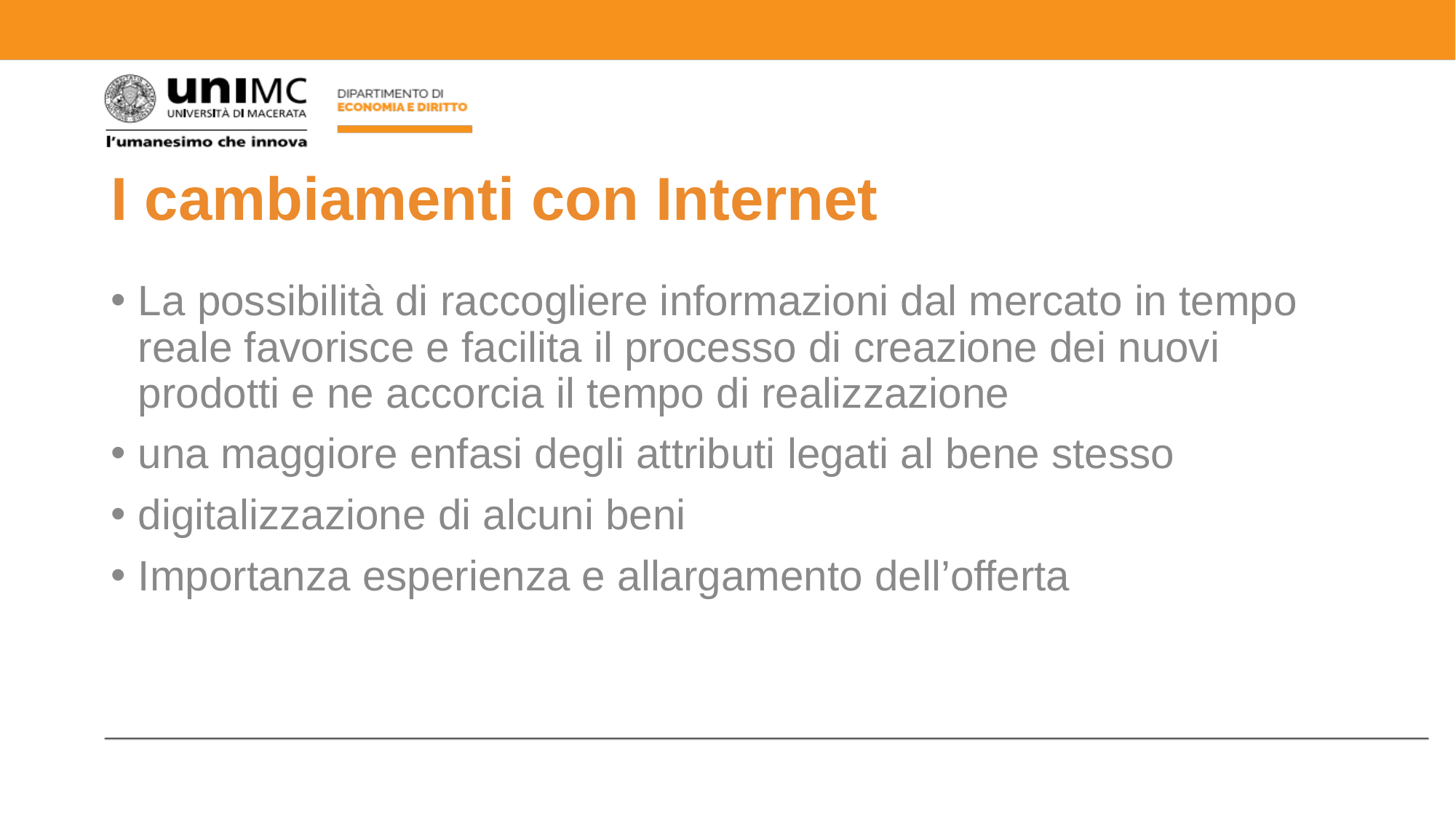

# I cambiamenti con Internet
La possibilità di raccogliere informazioni dal mercato in tempo reale favorisce e facilita il processo di creazione dei nuovi prodotti e ne accorcia il tempo di realizzazione
una maggiore enfasi degli attributi legati al bene stesso
digitalizzazione di alcuni beni
Importanza esperienza e allargamento dell’offerta